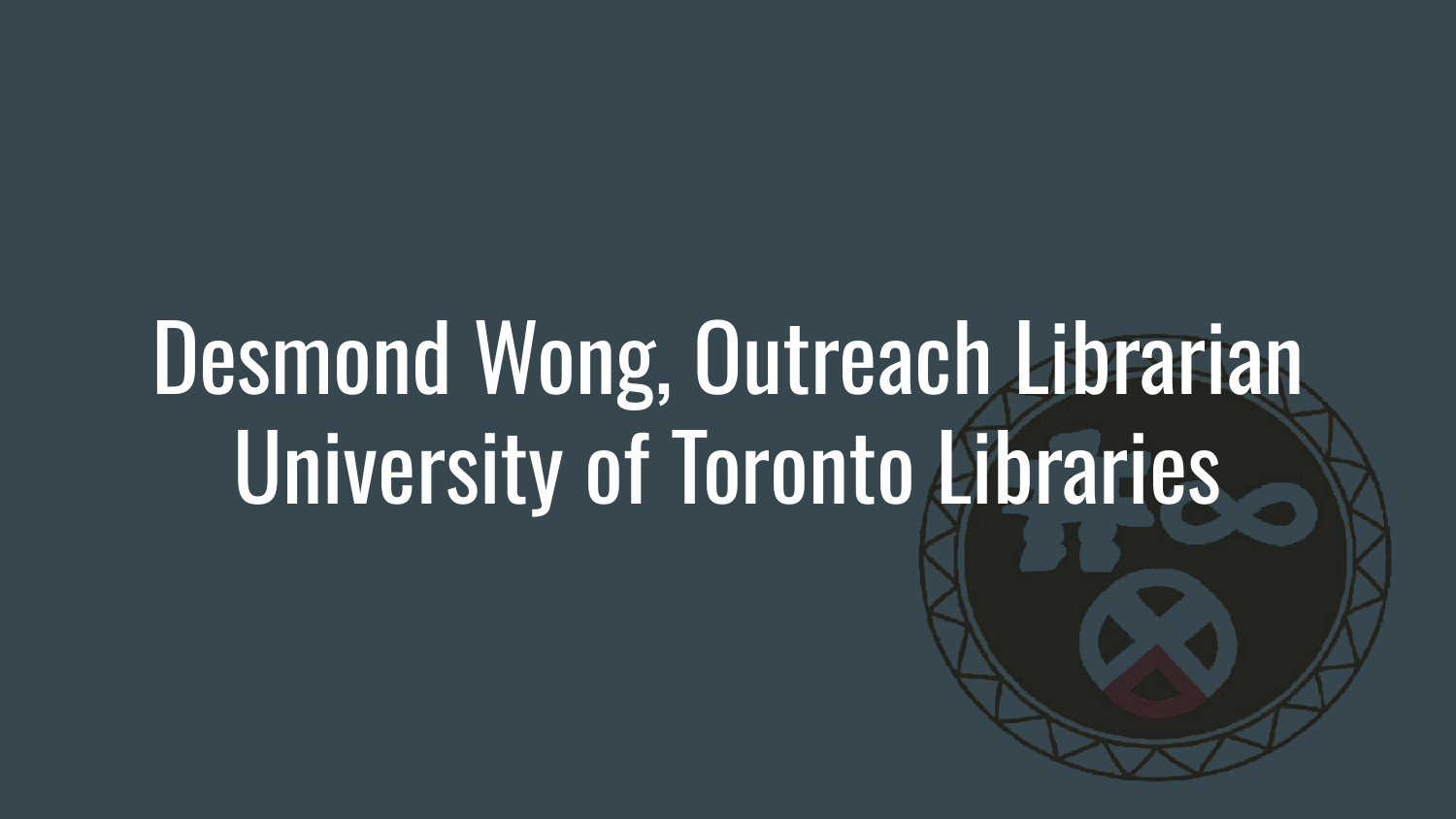

# Desmond Wong, Outreach Librarian
University of Toronto Libraries